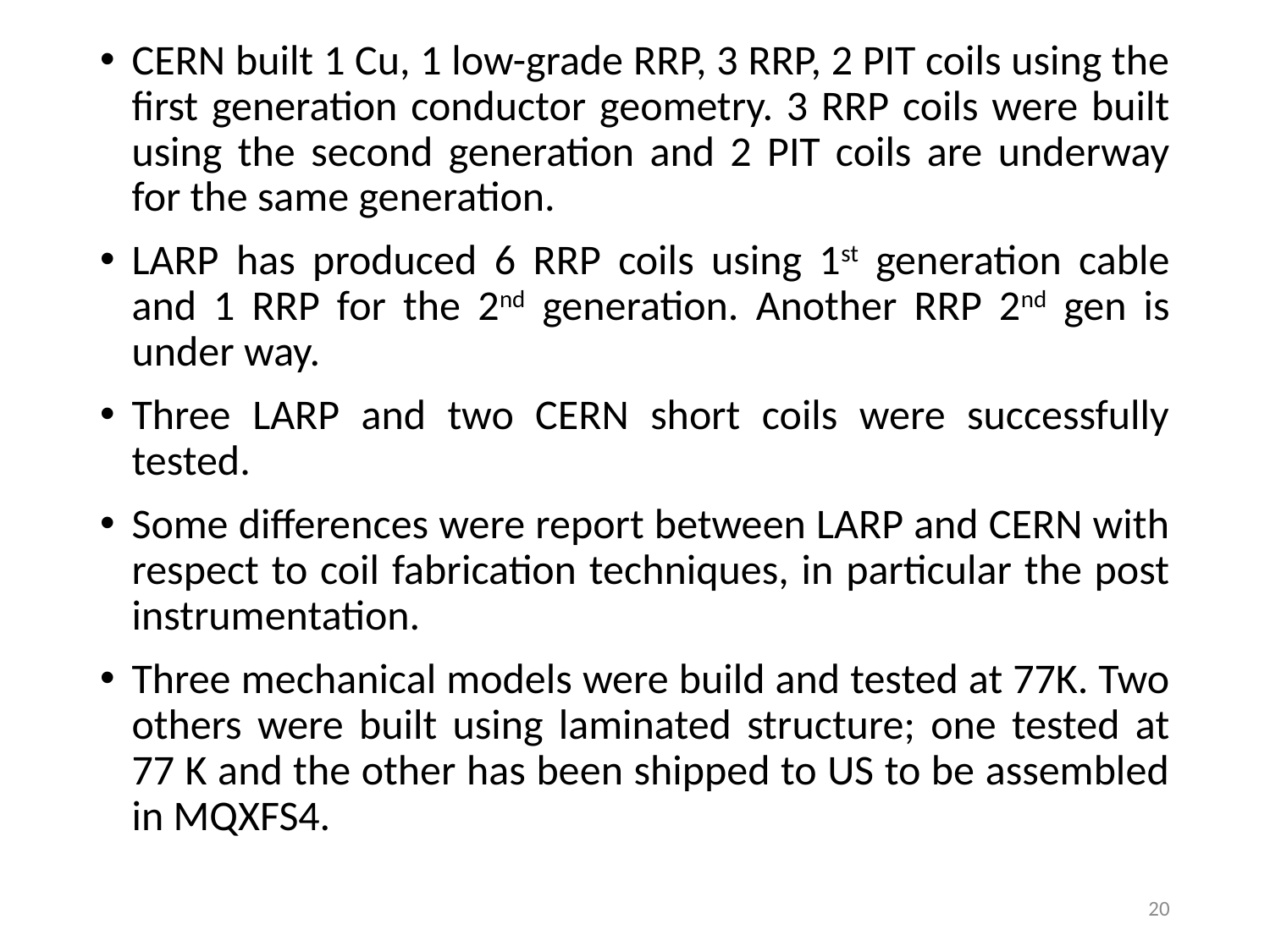

CERN built 1 Cu, 1 low-grade RRP, 3 RRP, 2 PIT coils using the first generation conductor geometry. 3 RRP coils were built using the second generation and 2 PIT coils are underway for the same generation.
LARP has produced 6 RRP coils using 1st generation cable and 1 RRP for the 2nd generation. Another RRP 2nd gen is under way.
Three LARP and two CERN short coils were successfully tested.
Some differences were report between LARP and CERN with respect to coil fabrication techniques, in particular the post instrumentation.
Three mechanical models were build and tested at 77K. Two others were built using laminated structure; one tested at 77 K and the other has been shipped to US to be assembled in MQXFS4.

20